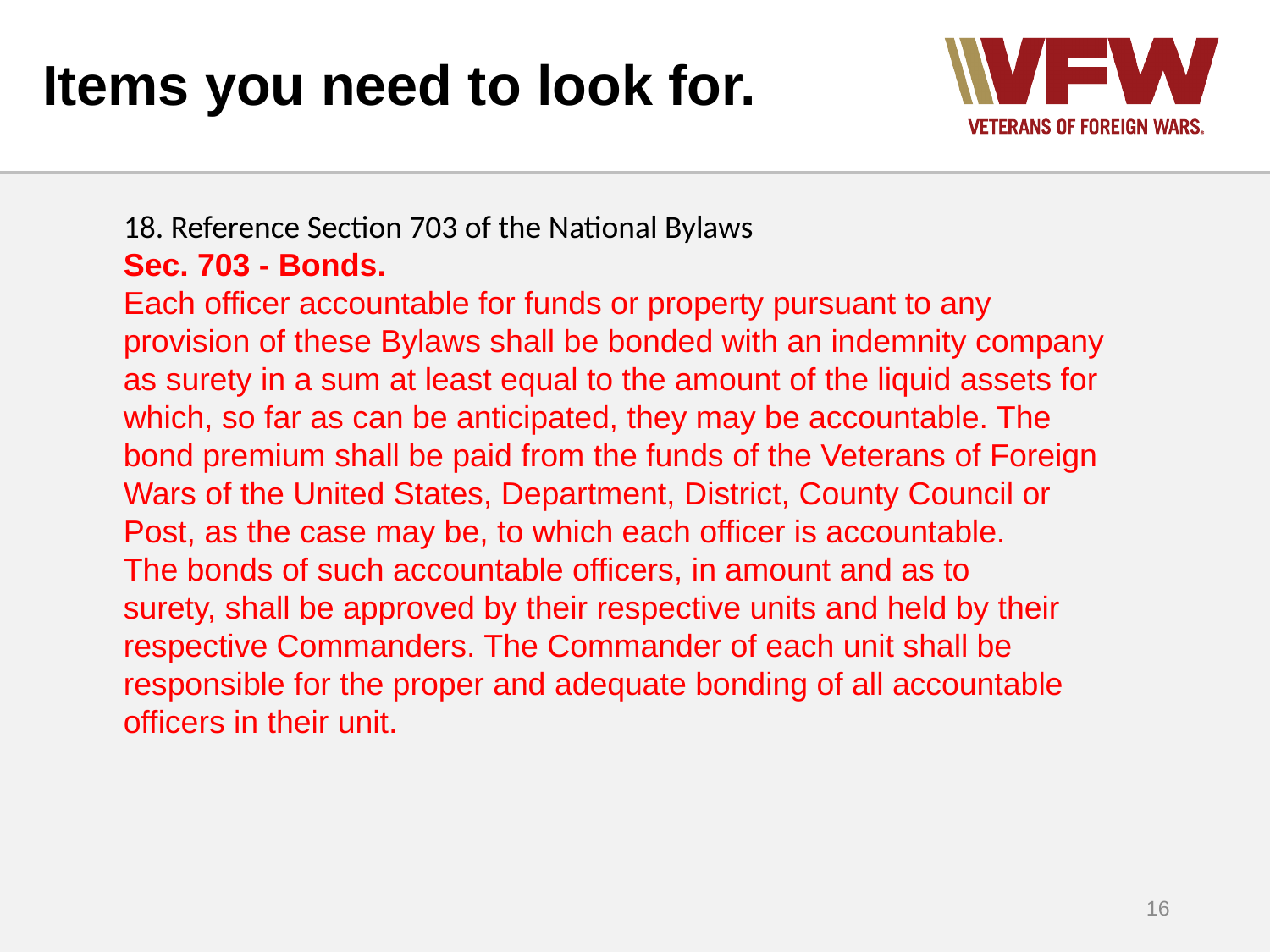

# Items you need to look for.
18. Reference Section 703 of the National Bylaws
Sec. 703 - Bonds.
Each officer accountable for funds or property pursuant to any
provision of these Bylaws shall be bonded with an indemnity company
as surety in a sum at least equal to the amount of the liquid assets for
which, so far as can be anticipated, they may be accountable. The
bond premium shall be paid from the funds of the Veterans of Foreign
Wars of the United States, Department, District, County Council or
Post, as the case may be, to which each officer is accountable.
The bonds of such accountable officers, in amount and as to
surety, shall be approved by their respective units and held by their
respective Commanders. The Commander of each unit shall be
responsible for the proper and adequate bonding of all accountable
officers in their unit.

16